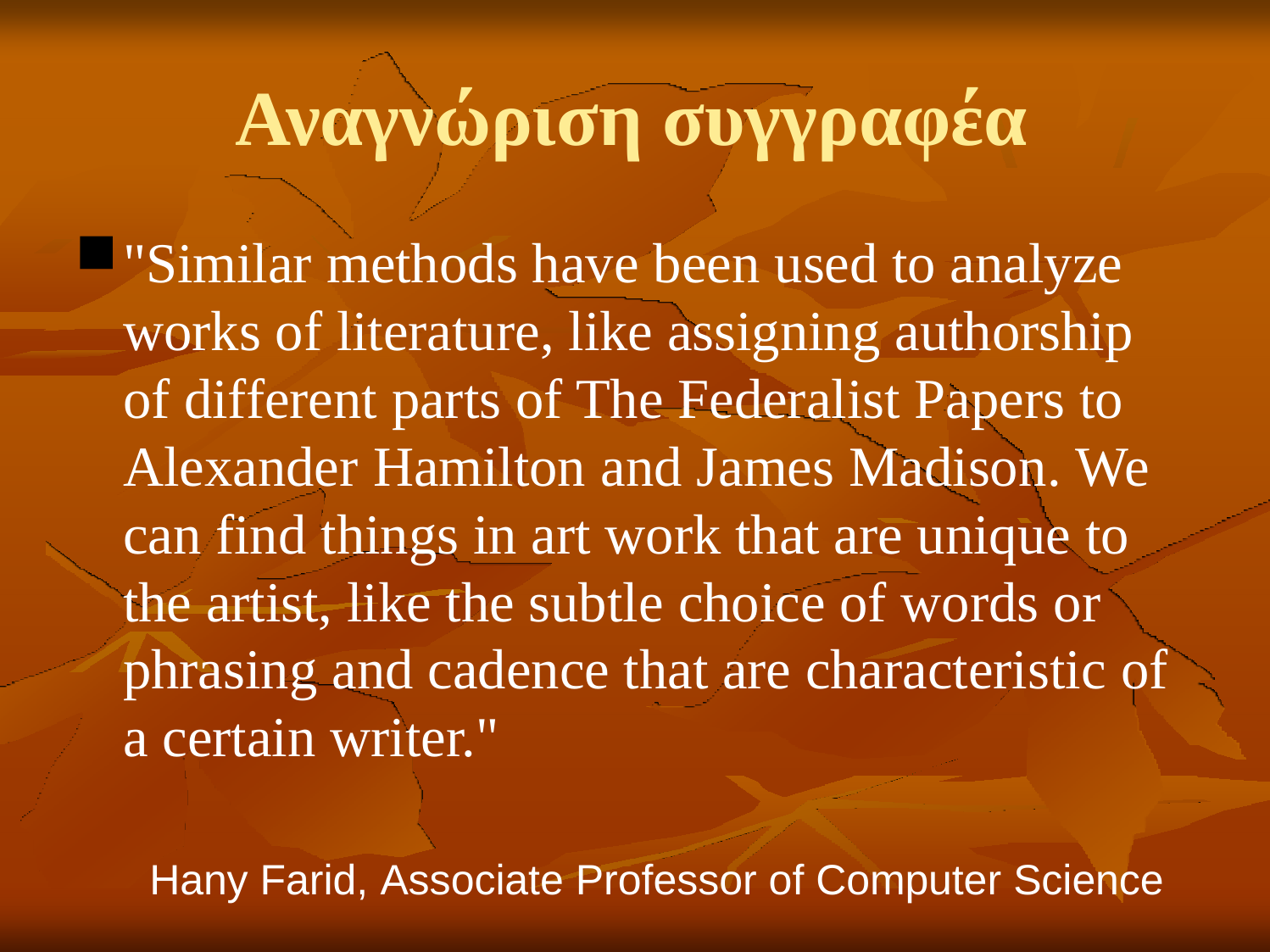

# Αναγνώριση συγγραφέα

"Similar methods have been used to analyze works of literature, like assigning authorship of different parts of The Federalist Papers to Alexander Hamilton and James Madison. We can find things in art work that are unique to the artist, like the subtle choice of words or phrasing and cadence that are characteristic of a certain writer."

Hany Farid, Associate Professor of Computer Science